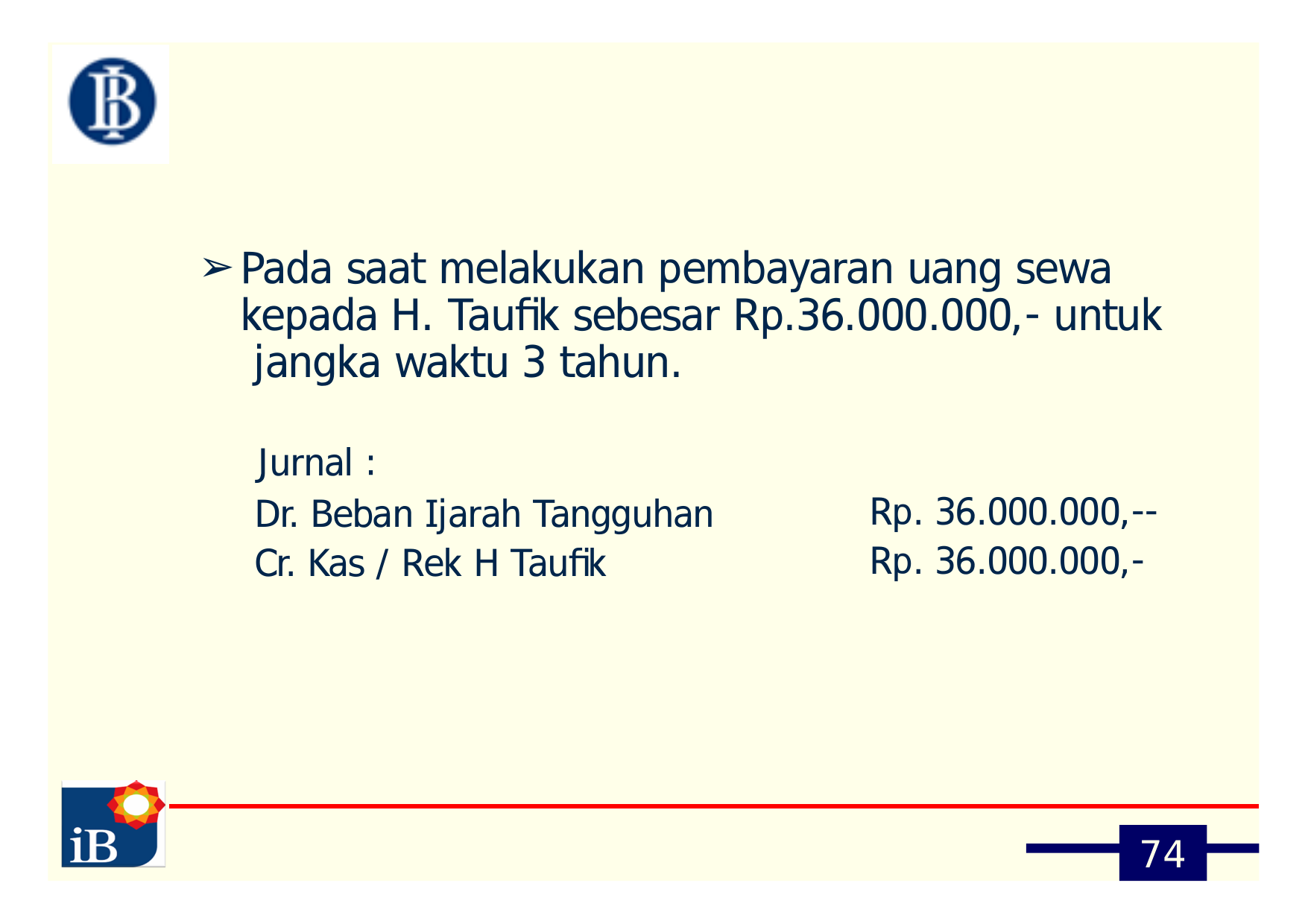

Pada saat melakukan pembayaran uang sewa  kepada H. Taufik sebesar Rp.36.000.000,- untuk  jangka waktu 3 tahun.
Jurnal :
Dr. Beban Ijarah Tangguhan  Cr. Kas / Rek H Taufik
Rp. 36.000.000,--
Rp. 36.000.000,-

74